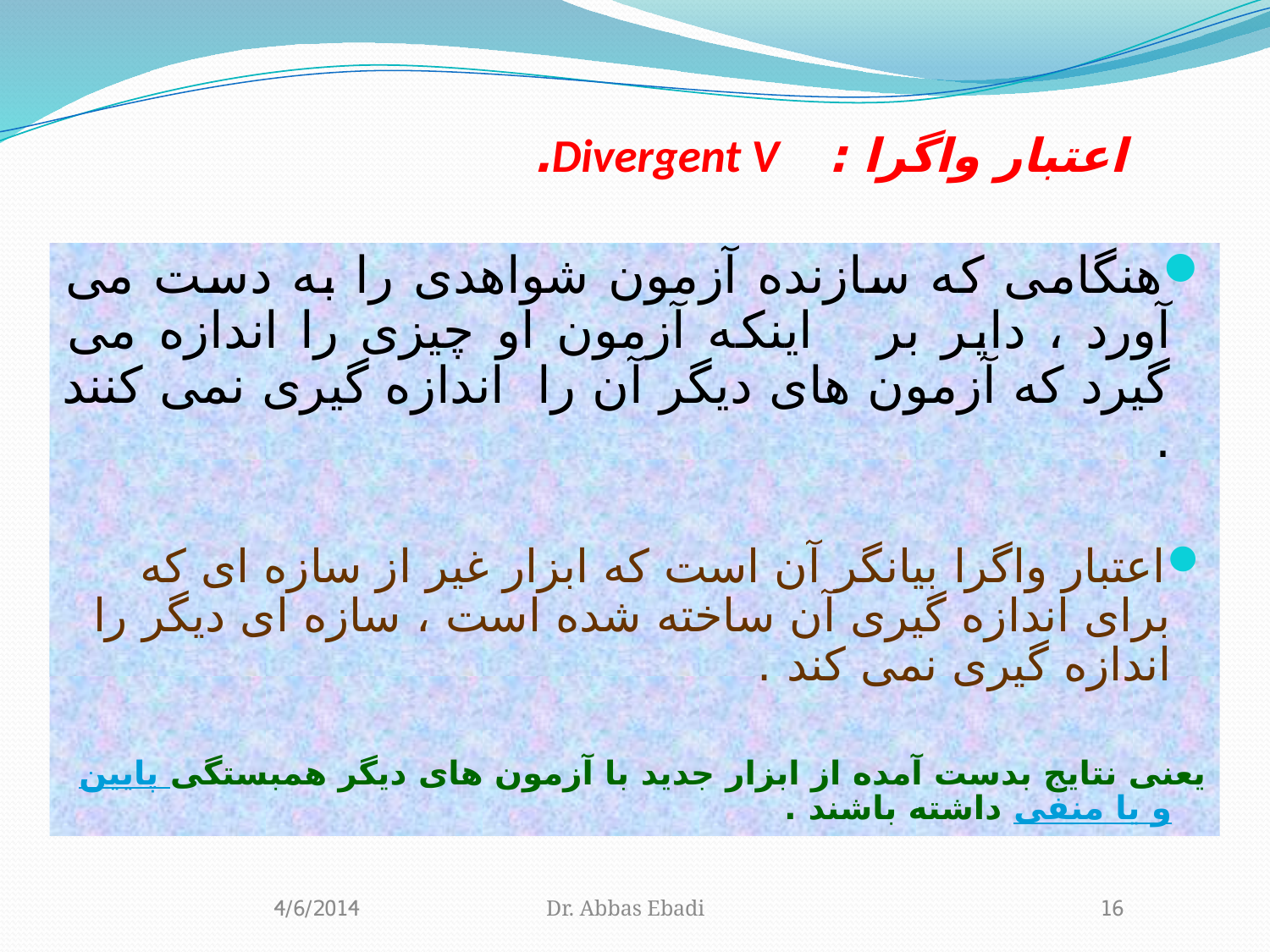

اعتبار واگرا :   Divergent V.
هنگامی که سازنده آزمون شواهدی را به دست می آورد ، دایر بر   اینکه آزمون او چیزی را اندازه می گیرد که آزمون های دیگر آن را  اندازه گیری نمی کنند .

اعتبار واگرا بیانگر آن است که ابزار غیر از سازه ای که برای اندازه گیری آن ساخته شده است ، سازه ای دیگر را اندازه گیری نمی کند .

یعنی نتایج بدست آمده از ابزار جدید با آزمون های دیگر همبستگی پایین و یا منفی داشته باشند .
4/6/2014
Dr. Abbas Ebadi
16